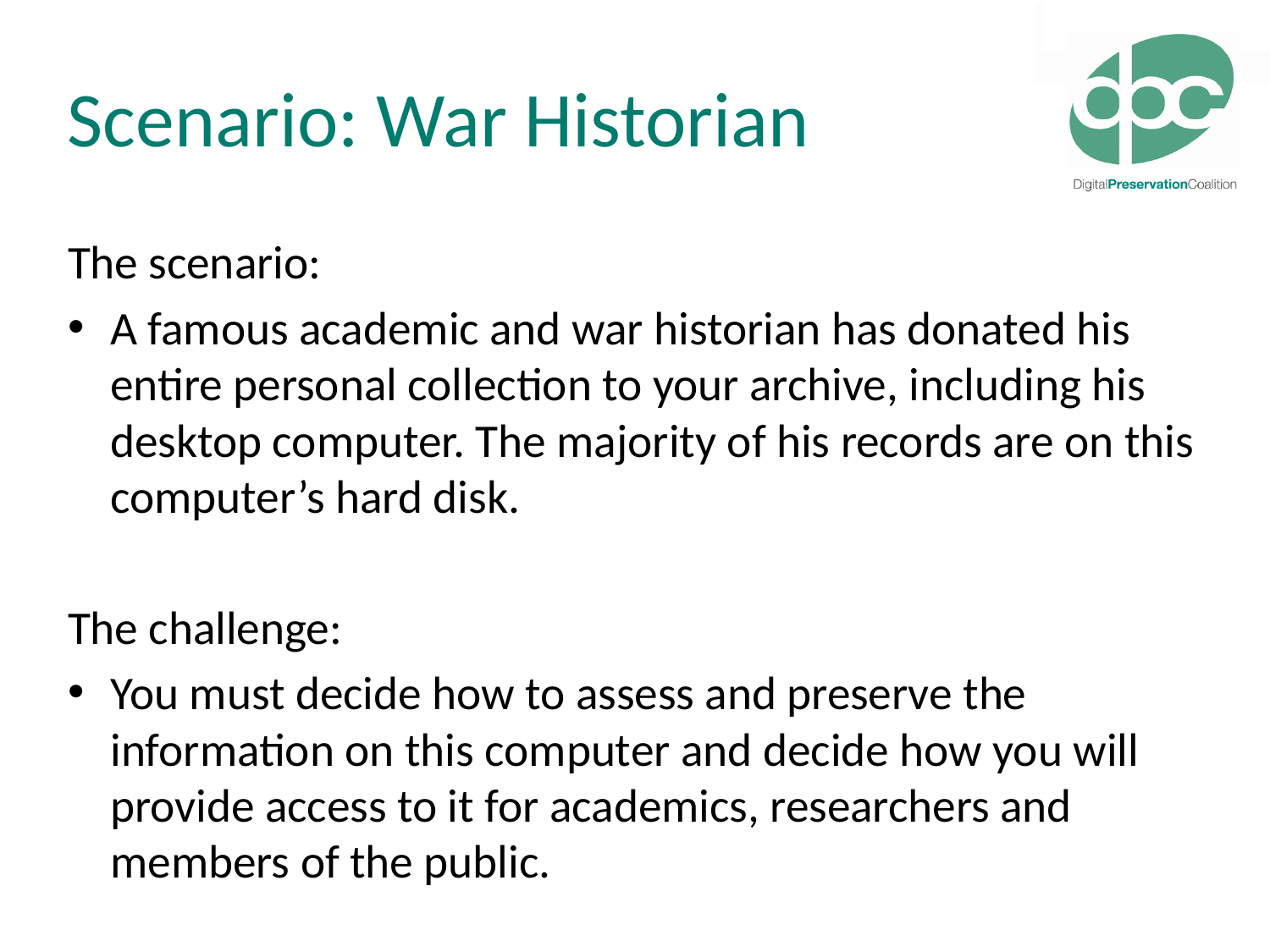

# Scenario: War Historian
The scenario:
A famous academic and war historian has donated his entire personal collection to your archive, including his desktop computer. The majority of his records are on this computer’s hard disk.

The challenge:
You must decide how to assess and preserve the information on this computer and decide how you will provide access to it for academics, researchers and members of the public.